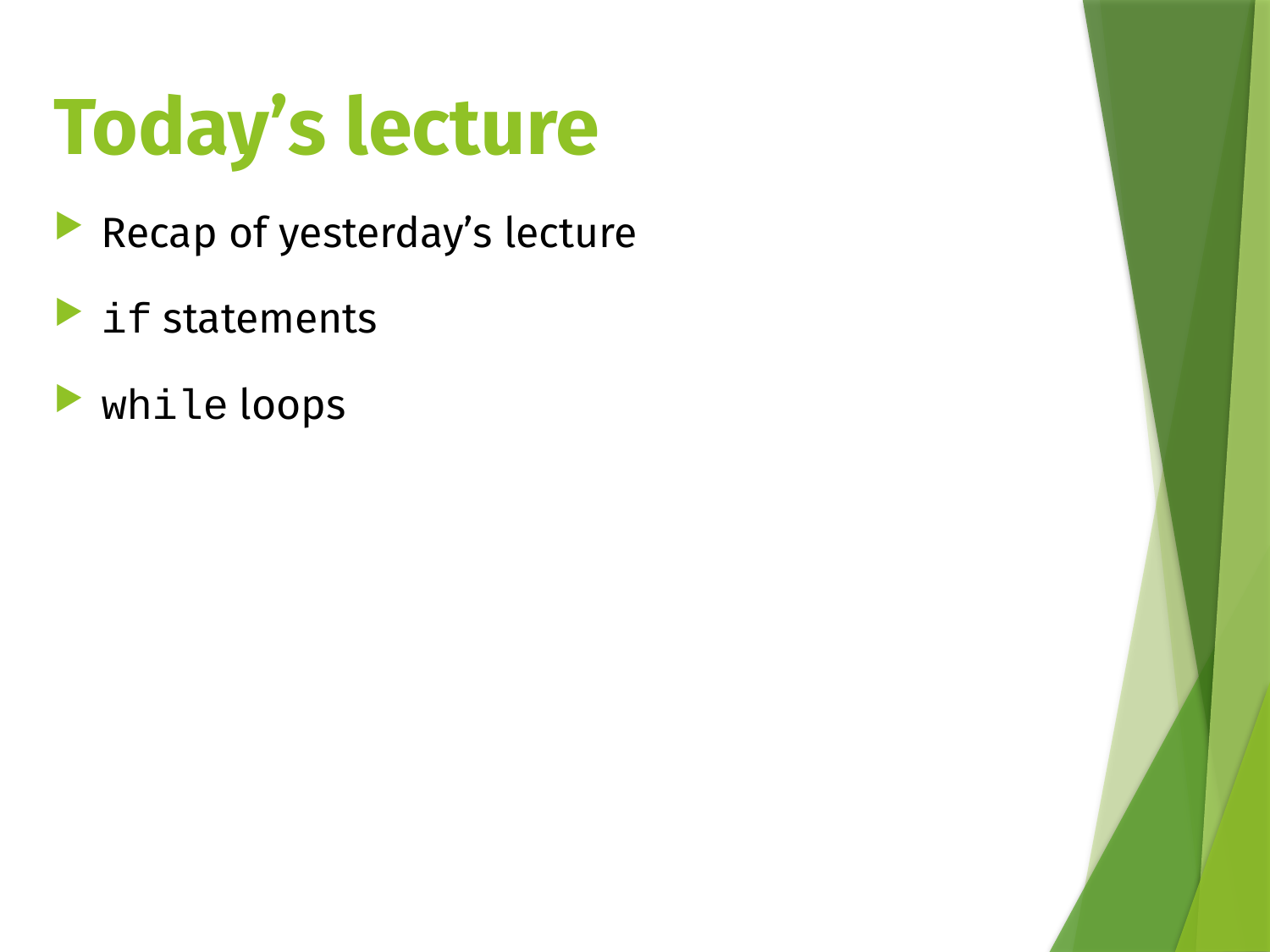

# Today’s lecture
Recap of yesterday’s lecture
if statements
while loops